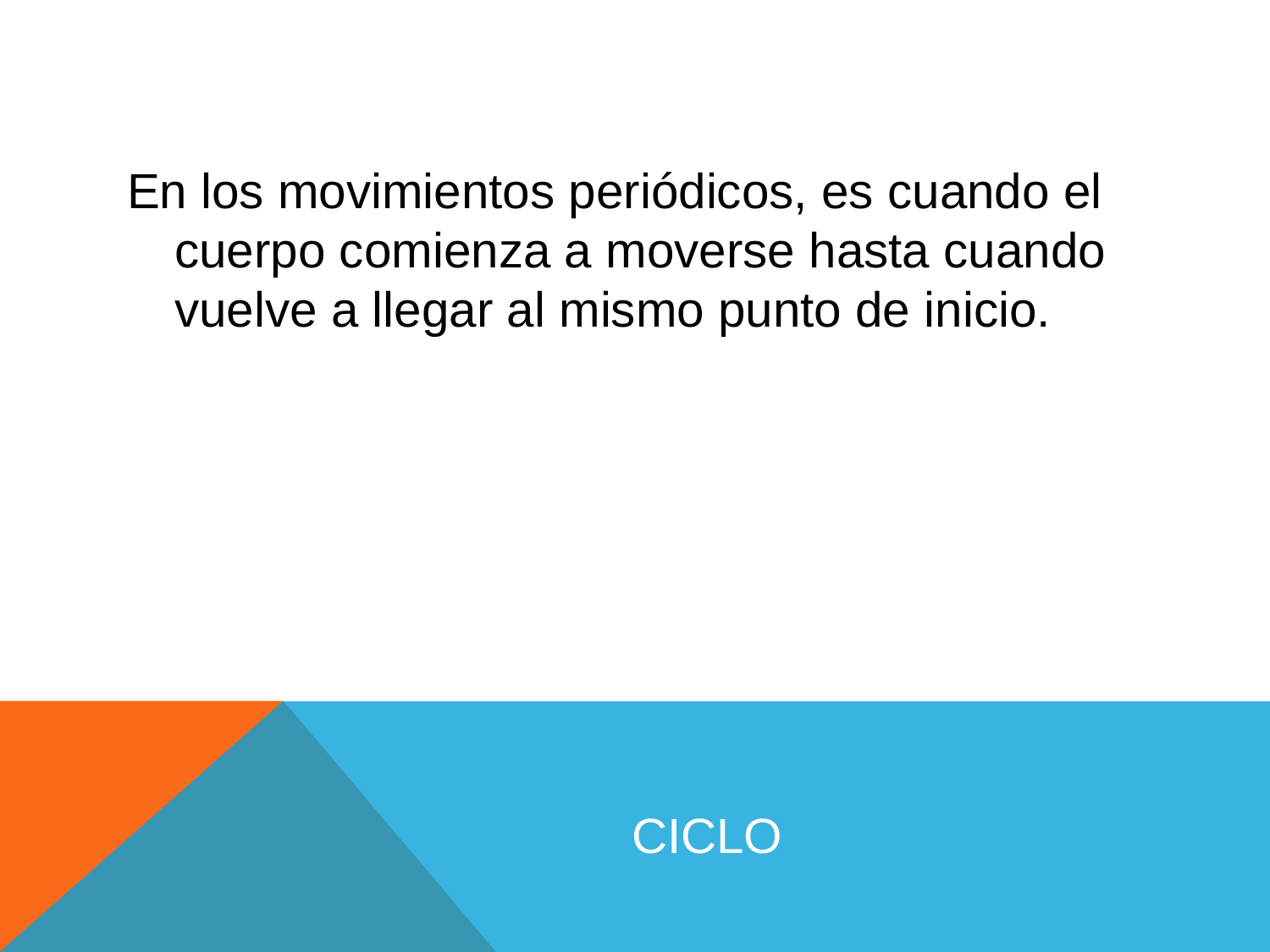

En los movimientos periódicos, es cuando el cuerpo comienza a moverse hasta cuando vuelve a llegar al mismo punto de inicio.
# ciclo